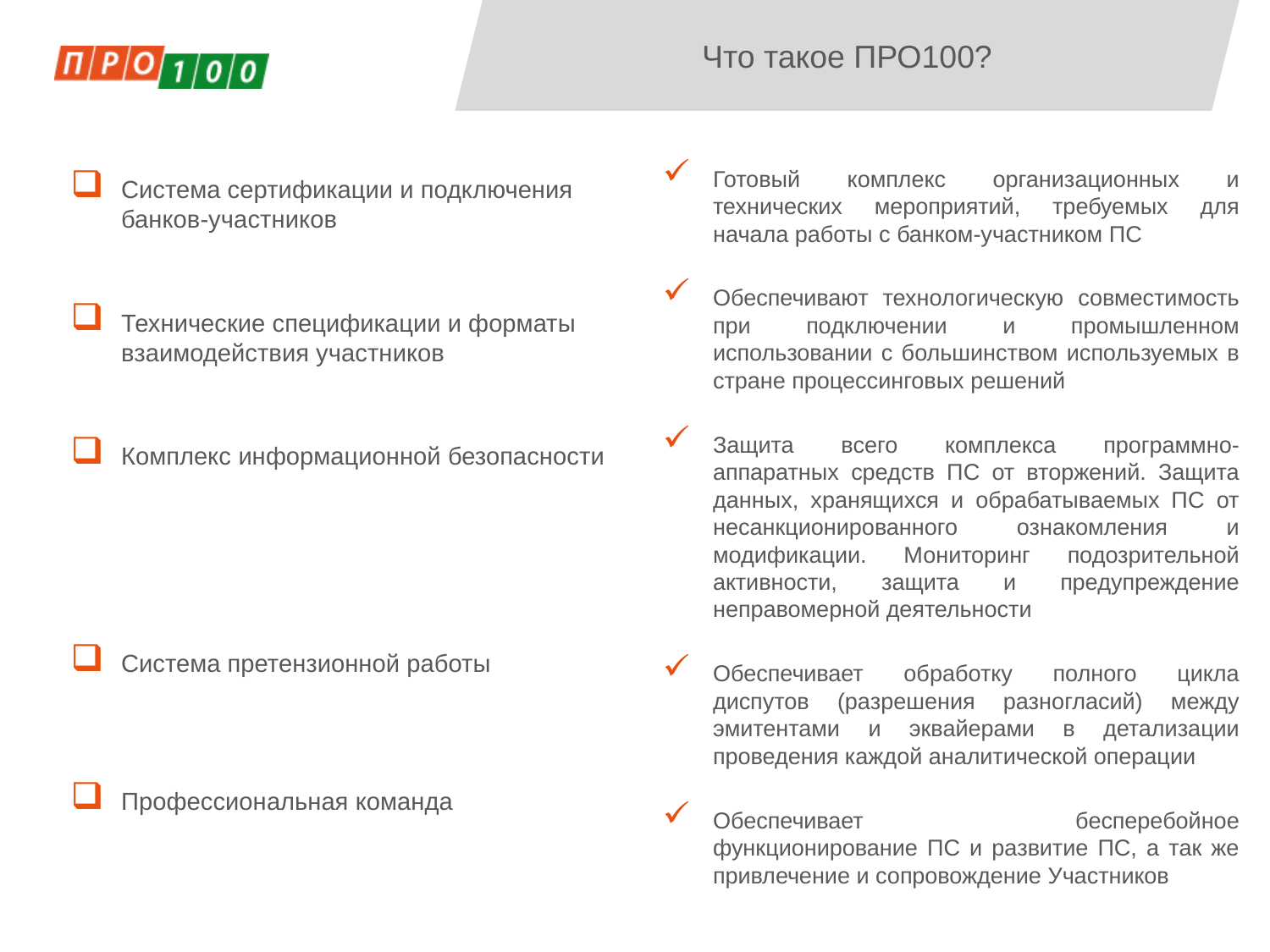

Что такое ПРО100?
Готовый комплекс организационных и технических мероприятий, требуемых для начала работы с банком-участником ПС

Обеспечивают технологическую совместимость при подключении и промышленном использовании с большинством используемых в стране процессинговых решений

Защита всего комплекса программно-аппаратных средств ПС от вторжений. Защита данных, хранящихся и обрабатываемых ПС от несанкционированного ознакомления и модификации. Мониторинг подозрительной активности, защита и предупреждение неправомерной деятельности

Обеспечивает обработку полного цикла диспутов (разрешения разногласий) между эмитентами и эквайерами в детализации проведения каждой аналитической операции

Обеспечивает бесперебойное функционирование ПС и развитие ПС, а так же привлечение и сопровождение Участников
Система сертификации и подключения банков-участников

Технические спецификации и форматы взаимодействия участников

Комплекс информационной безопасности

Система претензионной работы

Профессиональная команда